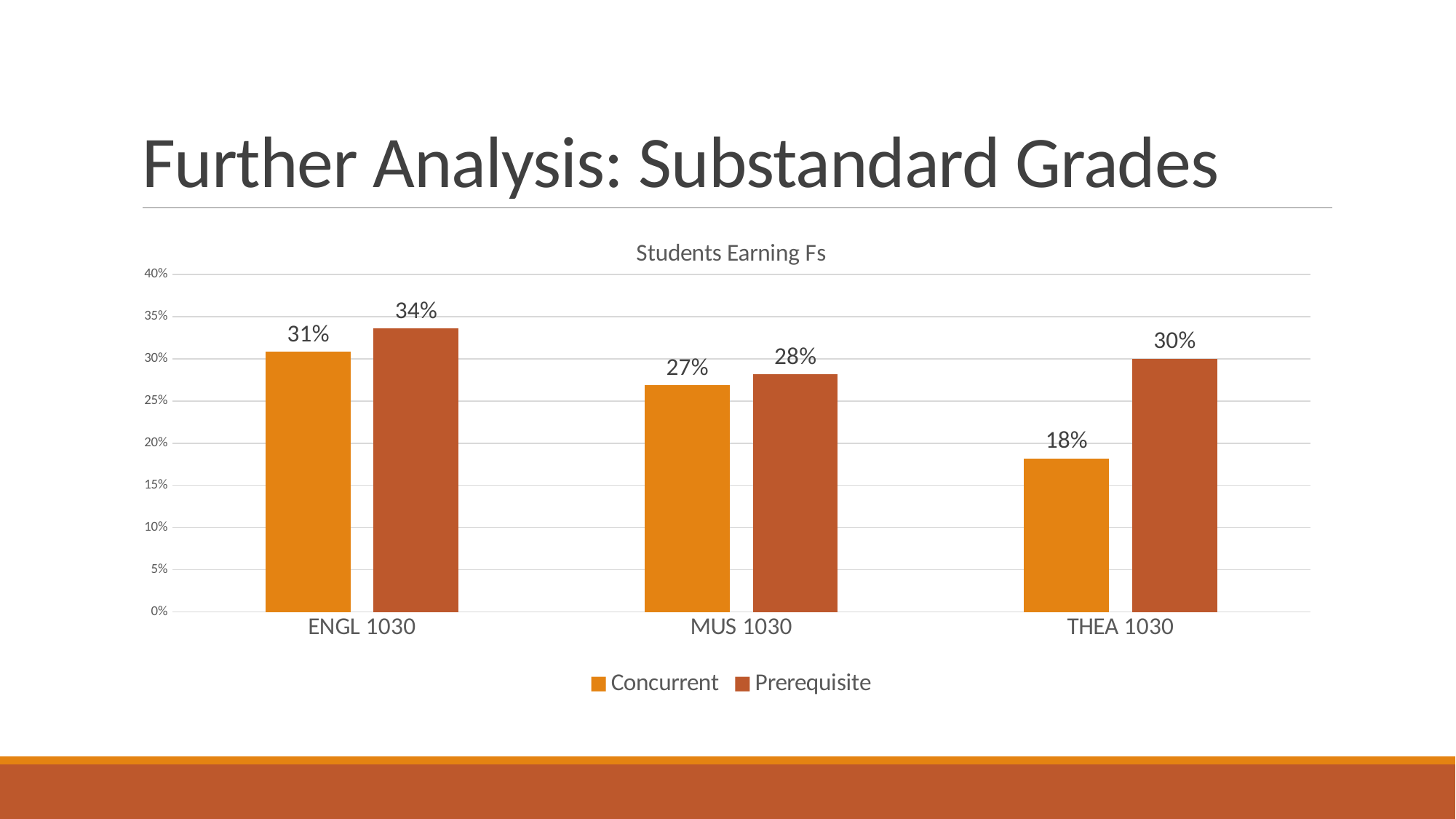

# Further Analysis: Substandard Grades

### Chart: Students Earning Fs

| Category | Concurrent | Prerequisite |
|---|---|---|
| ENGL 1030 | 0.308 | 0.336 |
| MUS 1030 | 0.269 | 0.282 |
| THEA 1030 | 0.182 | 0.3 |